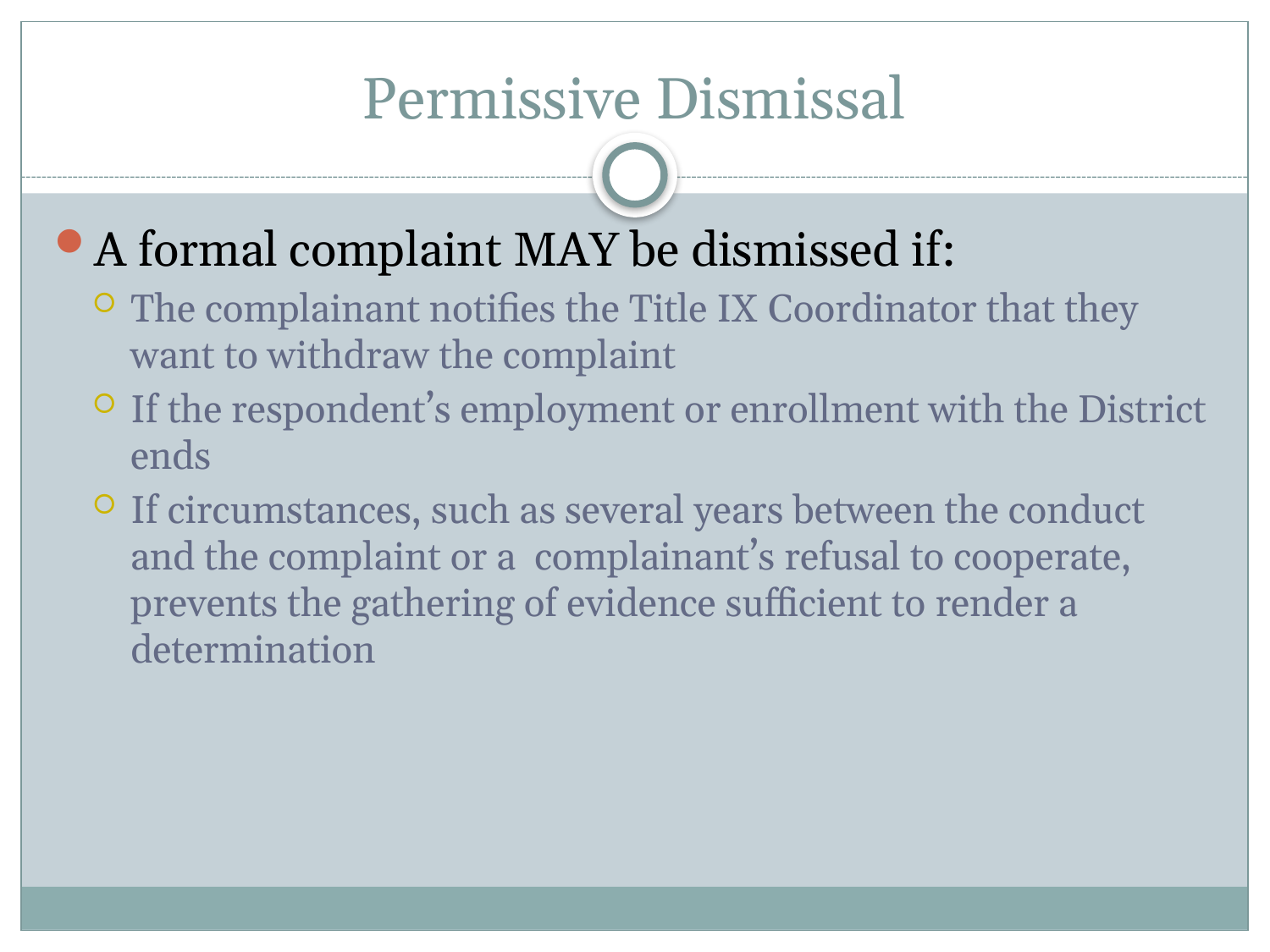

# Permissive Dismissal
A formal complaint MAY be dismissed if:
The complainant notifies the Title IX Coordinator that they want to withdraw the complaint
If the respondent’s employment or enrollment with the District ends
If circumstances, such as several years between the conduct and the complaint or a  complainant’s refusal to cooperate, prevents the gathering of evidence sufficient to render a determination